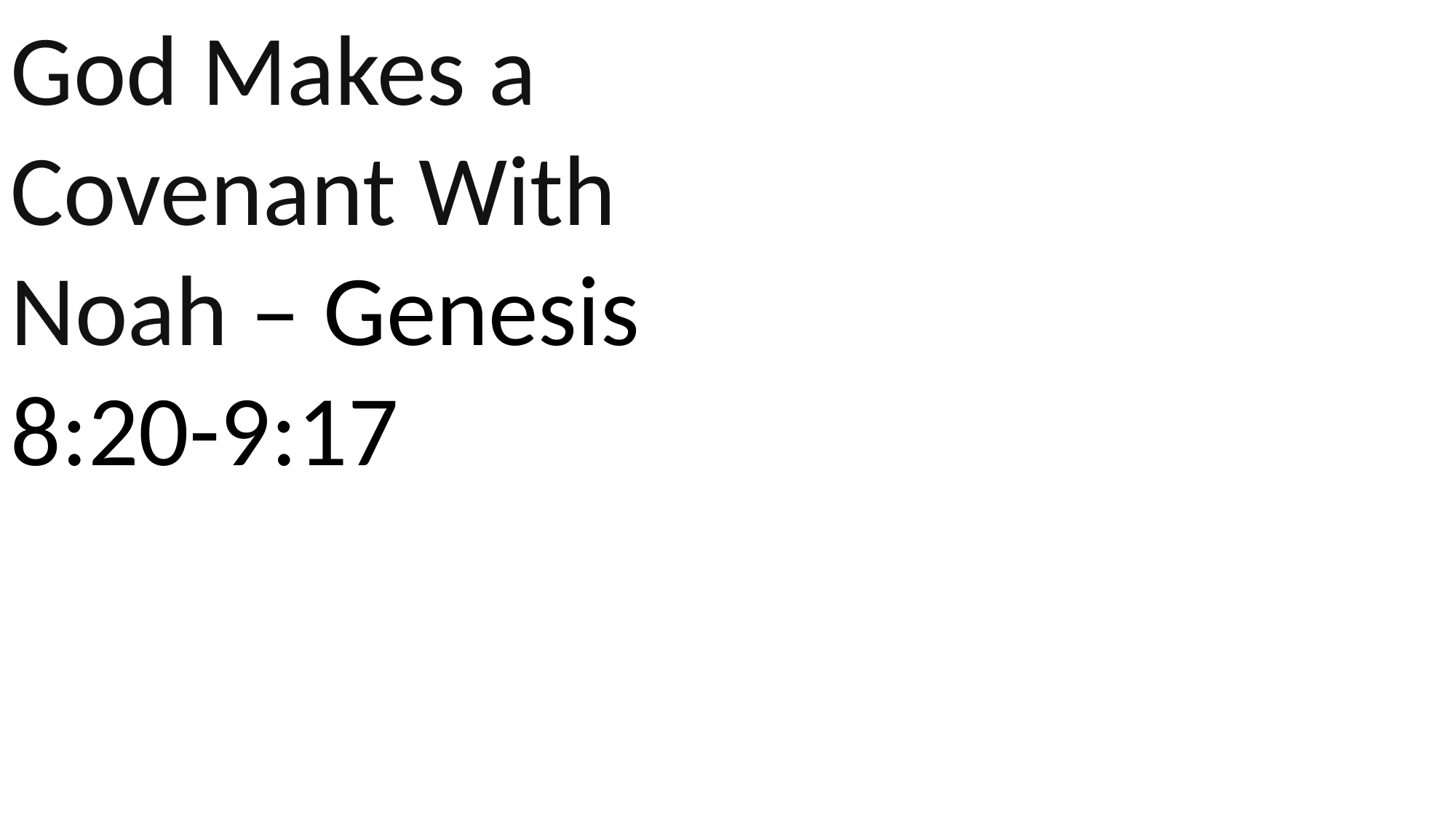

God Makes a Covenant With Noah – Genesis 8:20-9:17